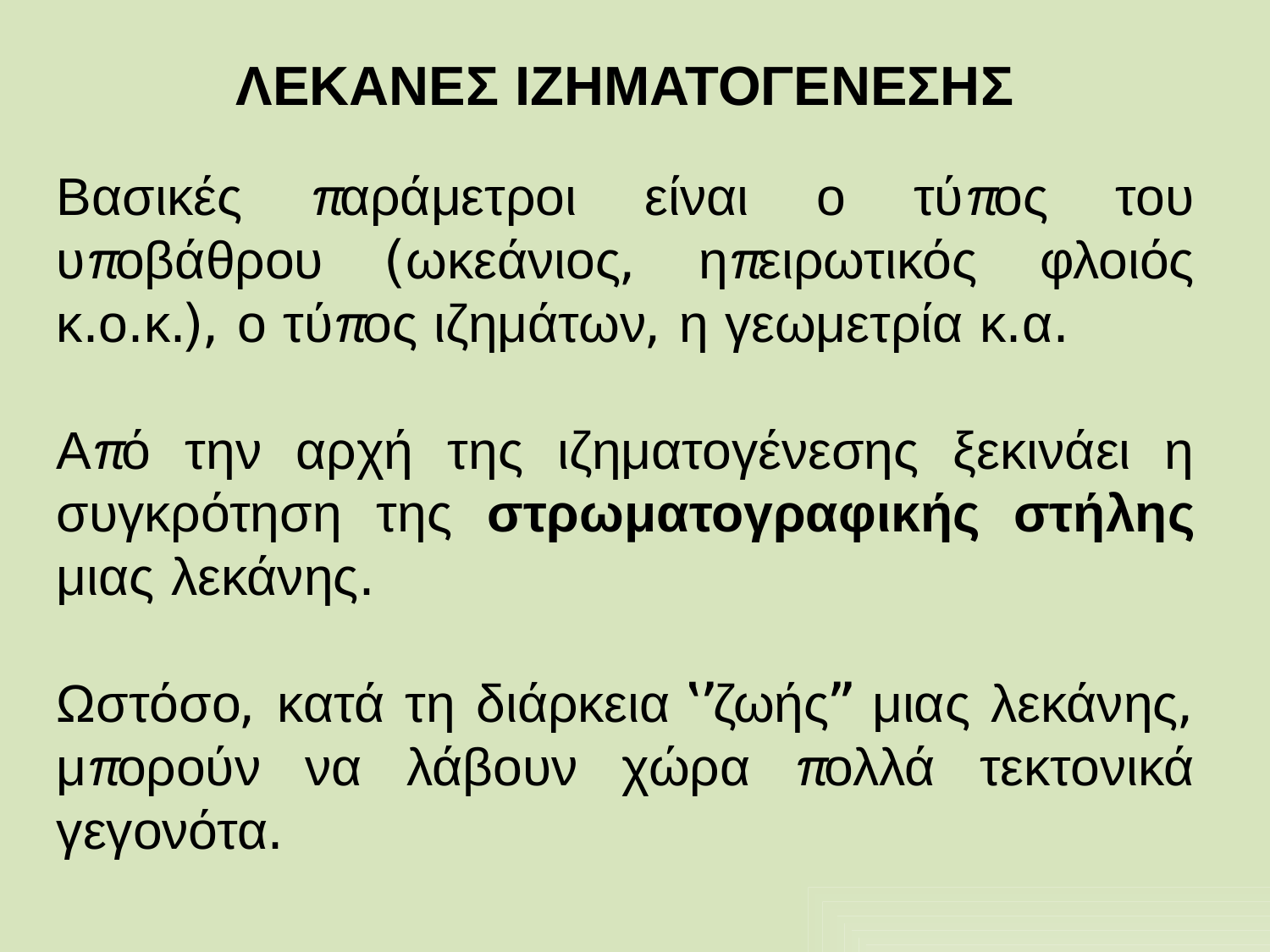

# ΛΕΚΑΝΕΣ ΙΖΗΜΑΤΟΓΕΝΕΣΗΣ
Βασικές παράμετροι είναι ο τύπος του υποβάθρου (ωκεάνιος, ηπειρωτικός φλοιός κ.ο.κ.), ο τύπος ιζημάτων, η γεωμετρία κ.α.

Από την αρχή της ιζηματογένεσης ξεκινάει η συγκρότηση της στρωματογραφικής στήλης μιας λεκάνης.

Ωστόσο, κατά τη διάρκεια ‘’ζωής’’ μιας λεκάνης, μπορούν να λάβουν χώρα πολλά τεκτονικά γεγονότα.